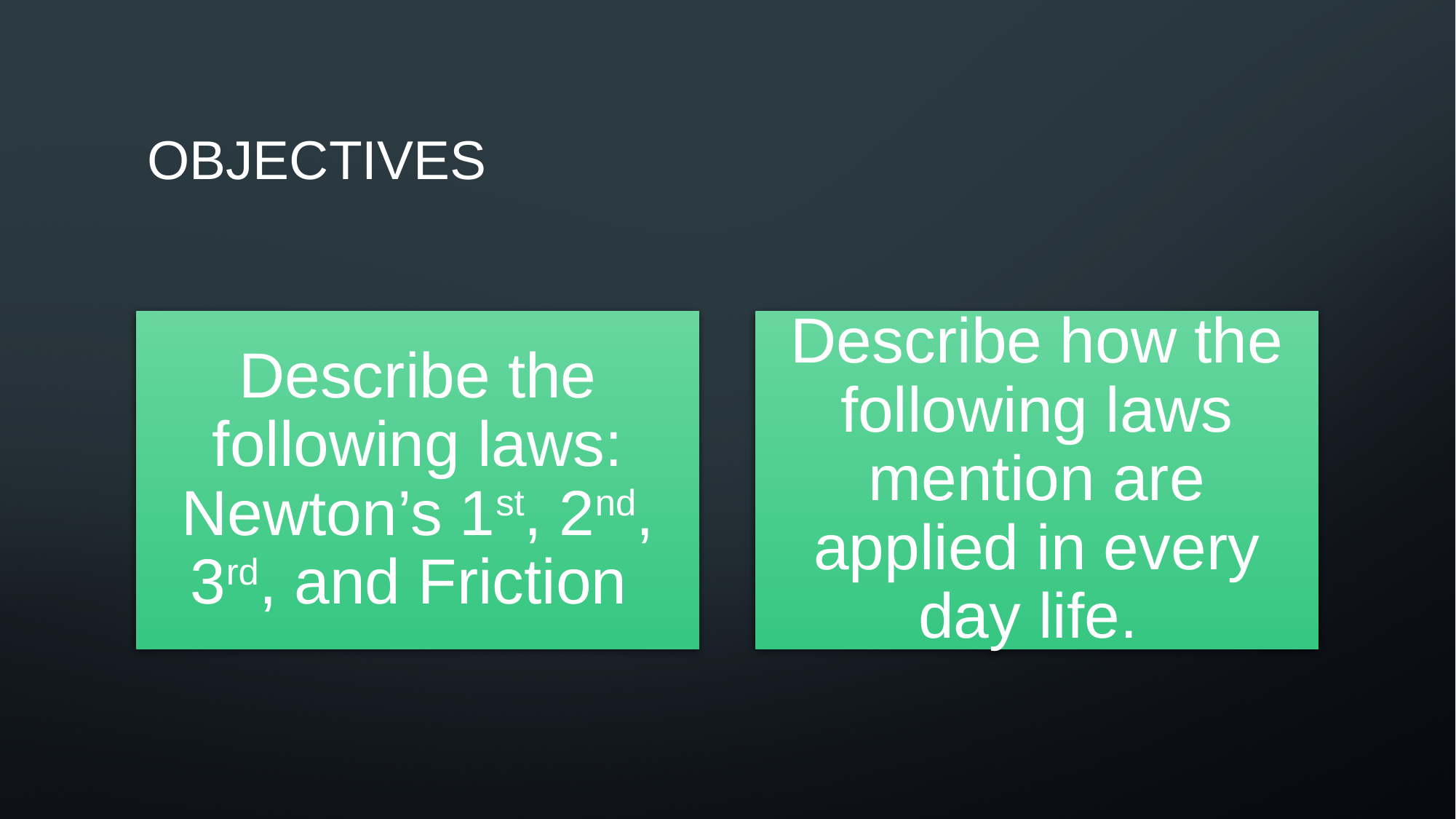

# Objectives
Describe the following laws: Newton’s 1st, 2nd, 3rd, and Friction
Describe how the following laws mention are applied in every day life.